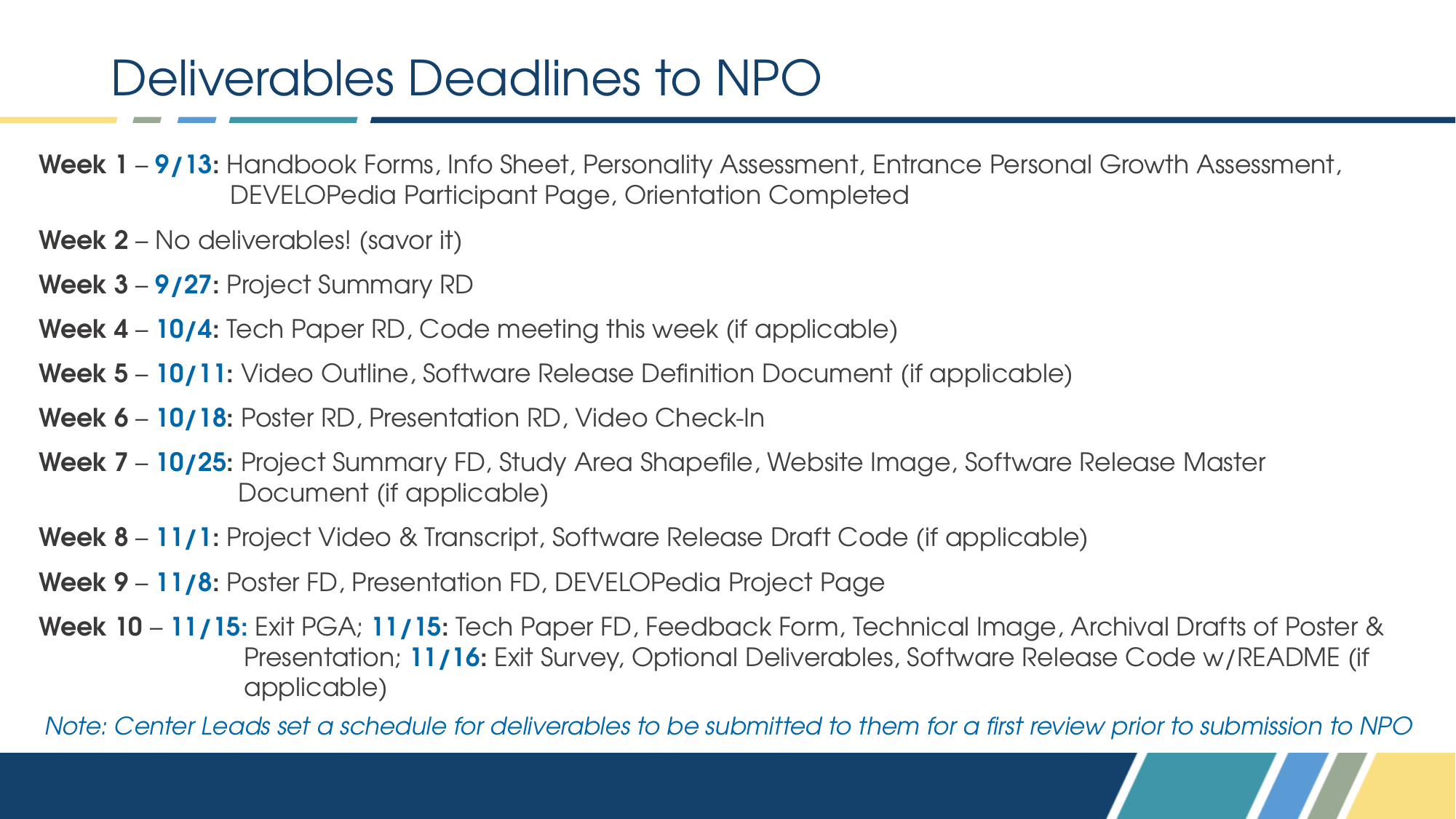

# Deliverables Deadlines to NPO
Week 1 – 9/13: Handbook Forms, Info Sheet, Personality Assessment, Entrance Personal Growth Assessment, DEVELOPedia Participant Page, Orientation Completed
Week 2 – No deliverables! (savor it)
Week 3 – 9/27: Project Summary RD
Week 4 – 10/4: Tech Paper RD, Code meeting this week (if applicable)
Week 5 – 10/11: Video Outline, Software Release Definition Document (if applicable)
Week 6 – 10/18: Poster RD, Presentation RD, Video Check-In
Week 7 – 10/25: Project Summary FD, Study Area Shapefile, Website Image, Software Release Master 	             Document (if applicable)
Week 8 – 11/1: Project Video & Transcript, Software Release Draft Code (if applicable)
Week 9 – 11/8: Poster FD, Presentation FD, DEVELOPedia Project Page
Week 10 – 11/15: Exit PGA; 11/15: Tech Paper FD, Feedback Form, Technical Image, Archival Drafts of Poster & Presentation; 11/16: Exit Survey, Optional Deliverables, Software Release Code w/README (if applicable)
Note: Center Leads set a schedule for deliverables to be submitted to them for a first review prior to submission to NPO